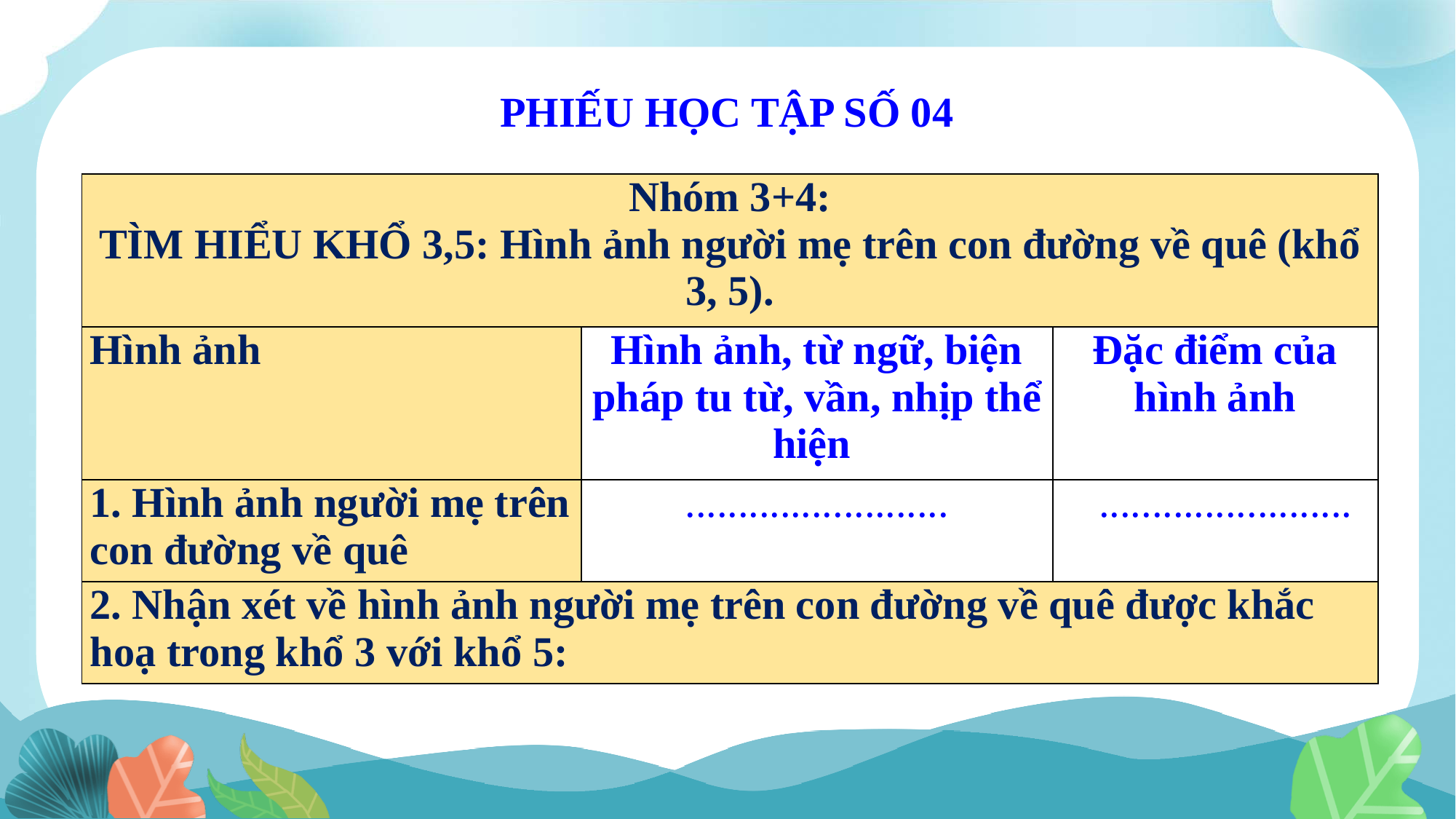

PHIẾU HỌC TẬP SỐ 04
| Nhóm 3+4: TÌM HIỂU KHỔ 3,5: Hình ảnh người mẹ trên con đường về quê (khổ 3, 5). |  |  |
| --- | --- | --- |
| Hình ảnh | Hình ảnh, từ ngữ, biện pháp tu từ, vần, nhịp thể hiện | Đặc điểm của hình ảnh |
| 1. Hình ảnh người mẹ trên con đường về quê | ......................... | ........................ |
| 2. Nhận xét về hình ảnh người mẹ trên con đường về quê được khắc hoạ trong khổ 3 với khổ 5: |  |  |